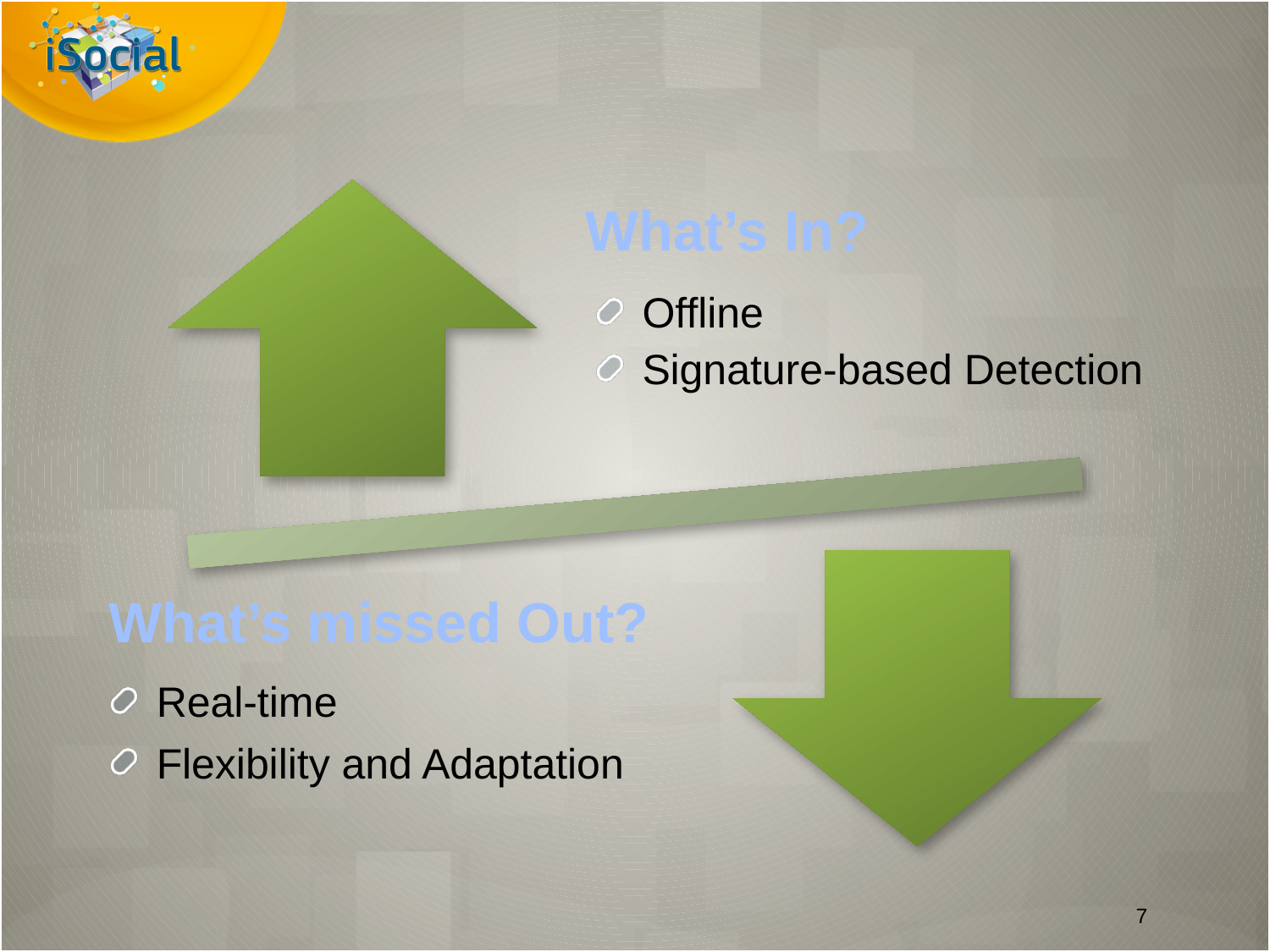

What’s In?

What’s missed Out?
Real-time
Flexibility and Adaptation

Offline
Signature-based Detection
7